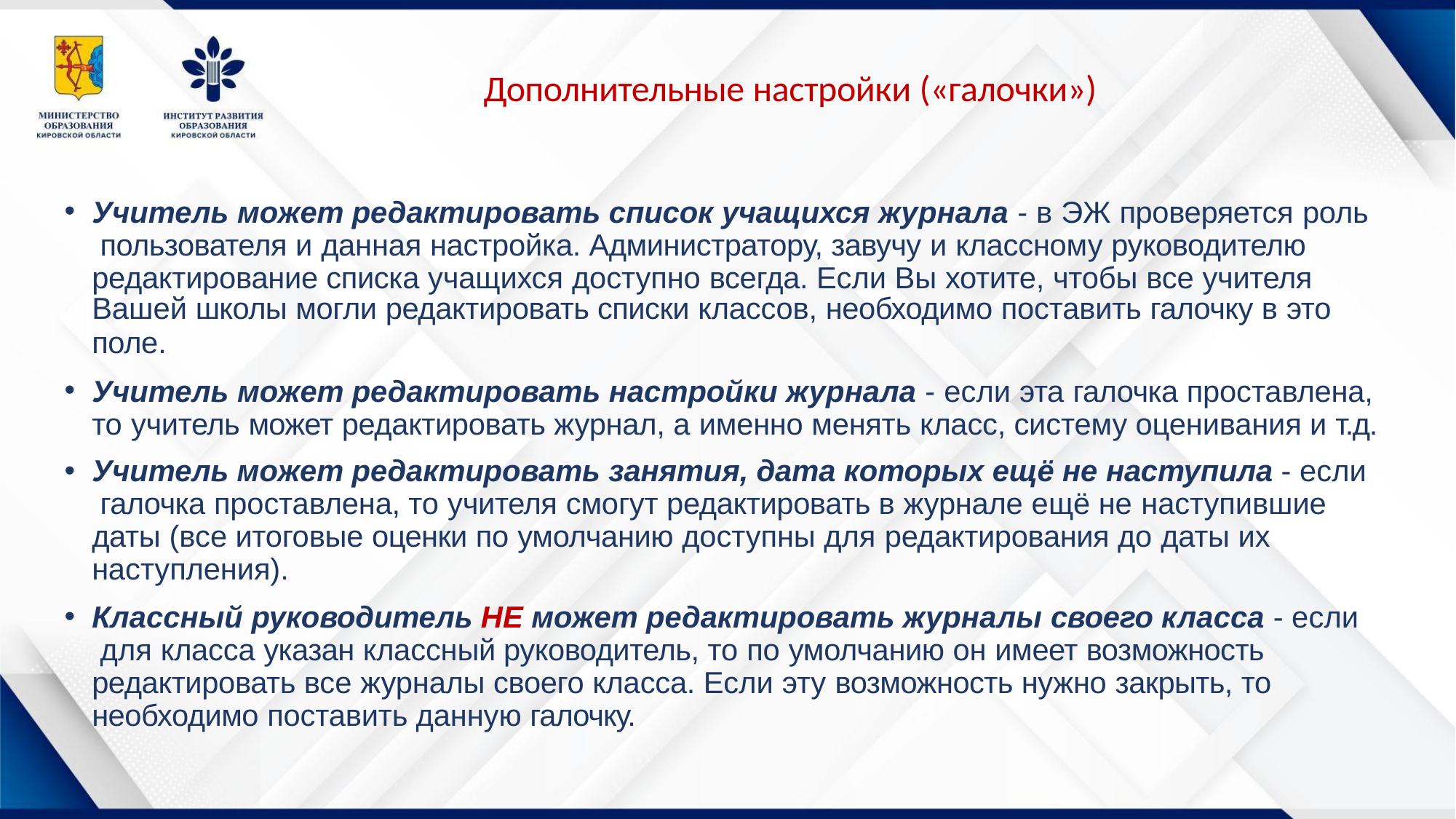

# Дополнительные настройки («галочки»)
Учитель может редактировать список учащихся журнала - в ЭЖ проверяется роль  пользователя и данная настройка. Администратору, завучу и классному руководителю  редактирование списка учащихся доступно всегда. Если Вы хотите, чтобы все учителя
Вашей школы могли редактировать списки классов, необходимо поставить галочку в это
поле.
Учитель может редактировать настройки журнала - если эта галочка проставлена,  то учитель может редактировать журнал, а именно менять класс, систему оценивания и т.д.
Учитель может редактировать занятия, дата которых ещё не наступила - если  галочка проставлена, то учителя смогут редактировать в журнале ещё не наступившие  даты (все итоговые оценки по умолчанию доступны для редактирования до даты их  наступления).
Классный руководитель НЕ может редактировать журналы своего класса - если  для класса указан классный руководитель, то по умолчанию он имеет возможность  редактировать все журналы своего класса. Если эту возможность нужно закрыть, то  необходимо поставить данную галочку.